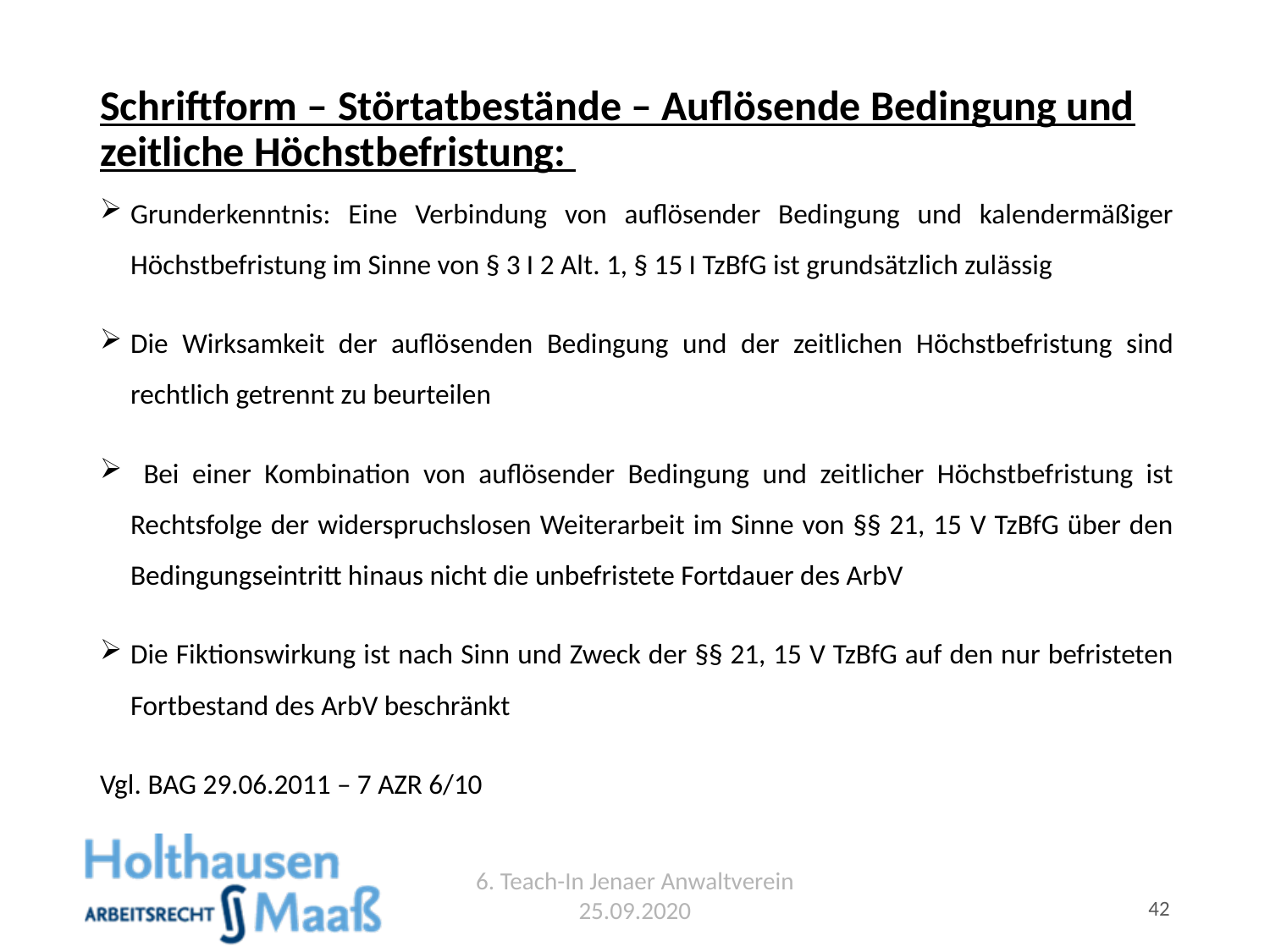

# Schriftform – Störtatbestände – Auflösende Bedingung und zeitliche Höchstbefristung:
Grunderkenntnis: Eine Verbindung von auflösender Bedingung und kalendermäßiger Höchstbefristung im Sinne von § 3 I 2 Alt. 1, § 15 I TzBfG ist grundsätzlich zulässig
Die Wirksamkeit der auflö­senden Bedingung und der zeitlichen Höchstbefristung sind rechtlich getrennt zu beurteilen
 Bei einer Kombination von auflösender Bedingung und zeitlicher Höchstbefristung ist Rechtsfolge der widerspruchslosen Weiterarbeit im Sinne von §§ 21, 15 V TzBfG über den Bedingungseintritt hinaus nicht die unbefristete Fortdauer des ArbV
Die Fiktionswirkung ist nach Sinn und Zweck der §§ 21, 15 V TzBfG auf den nur befristeten Fortbestand des ArbV beschränkt
Vgl. BAG 29.06.2011 – 7 AZR 6/10

6. Teach-In Jenaer Anwaltverein 25.09.2020
42